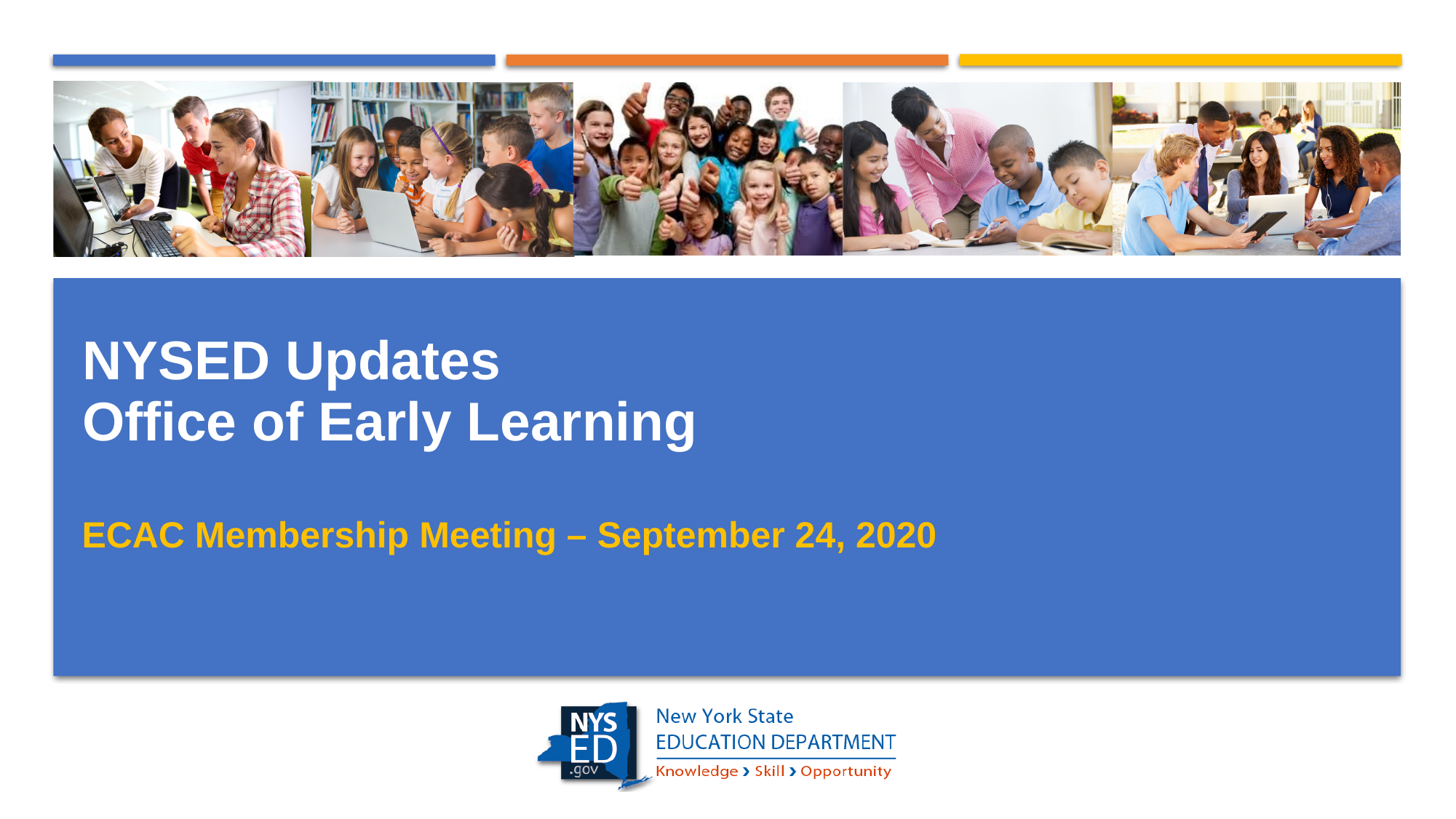

# NYSED Updates Office of Early Learning
ECAC Membership Meeting – September 24, 2020